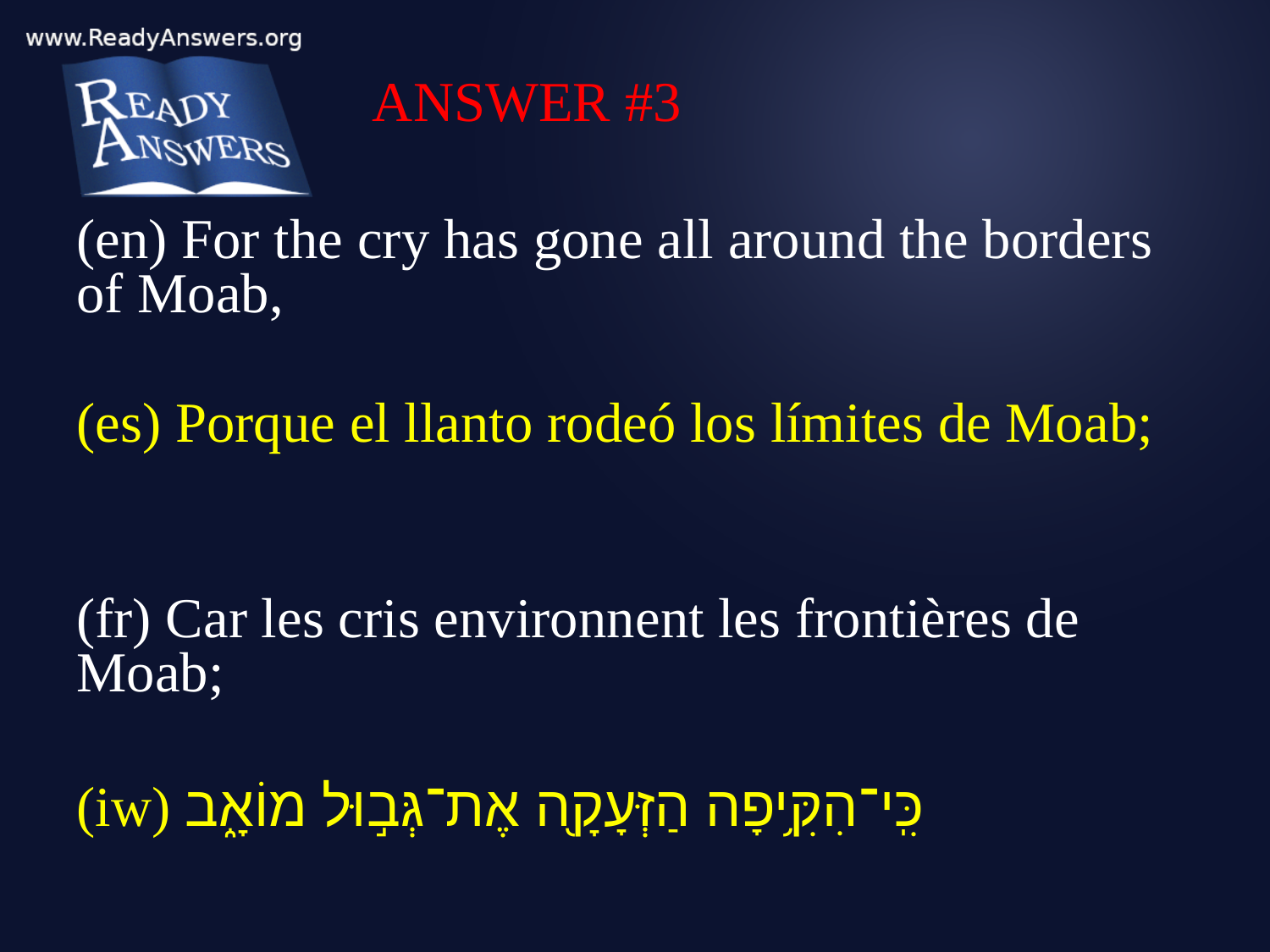

ANSWER #3
(en) For the cry has gone all around the borders of Moab,
(es) Porque el llanto rodeó los límites de Moab;
(fr) Car les cris environnent les frontières de Moab;
(iw) כִּֽי־הִקִּ֥יפָה הַזְּעָקָ֖ה אֶת־גְּב֣וּל מוֹאָ֑ב